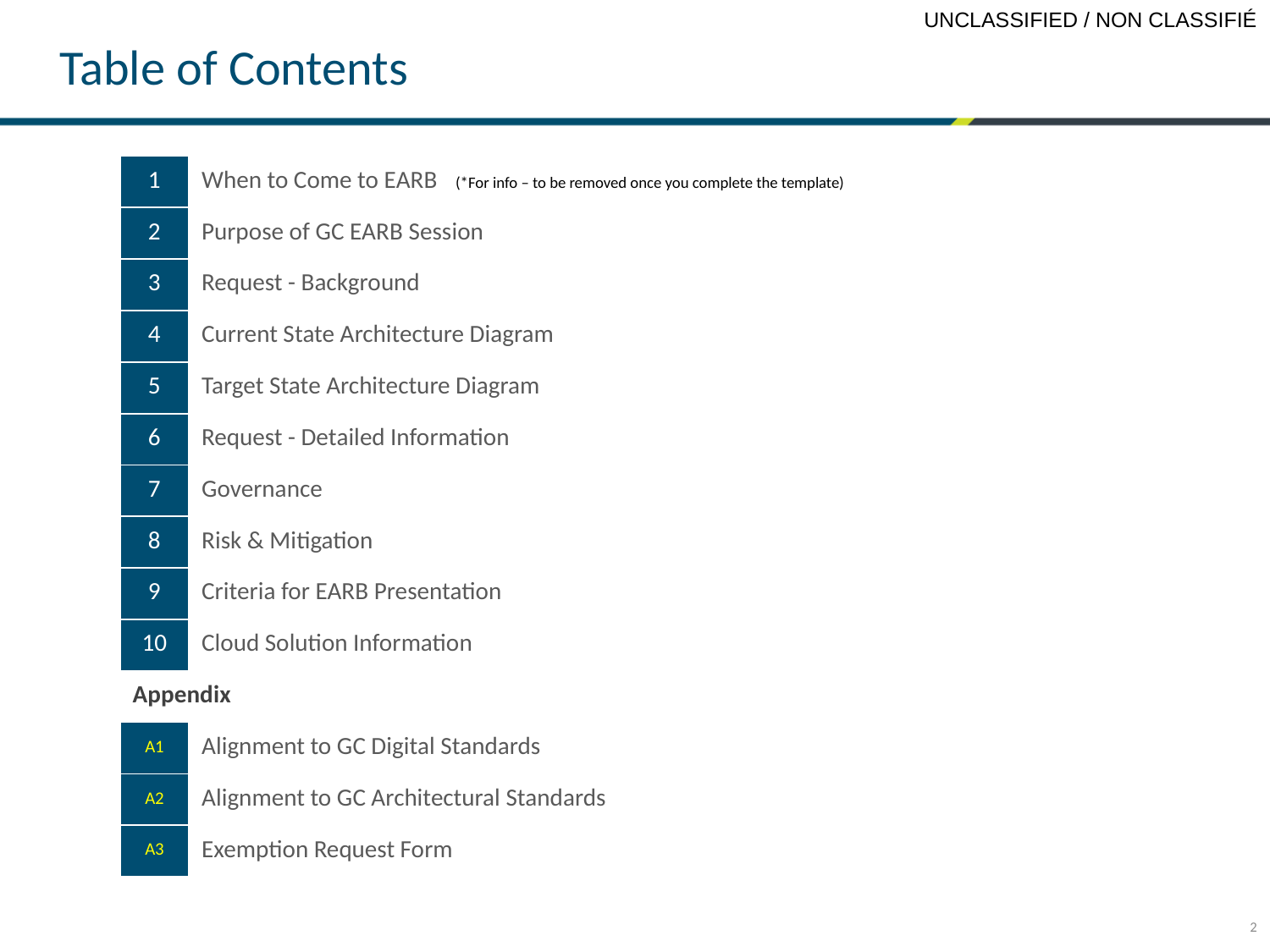

# Table of Contents
| 1 | When to Come to EARB (\*For info – to be removed once you complete the template) |
| --- | --- |
| 2 | Purpose of GC EARB Session |
| 3 | Request - Background |
| 4 | Current State Architecture Diagram |
| 5 | Target State Architecture Diagram |
| 6 | Request - Detailed Information |
| 7 | Governance |
| 8 | Risk & Mitigation |
| 9 | Criteria for EARB Presentation |
| 10 | Cloud Solution Information |
| Appendix |  |
| A1 | Alignment to GC Digital Standards |
| A2 | Alignment to GC Architectural Standards |
| A3 | Exemption Request Form |
2